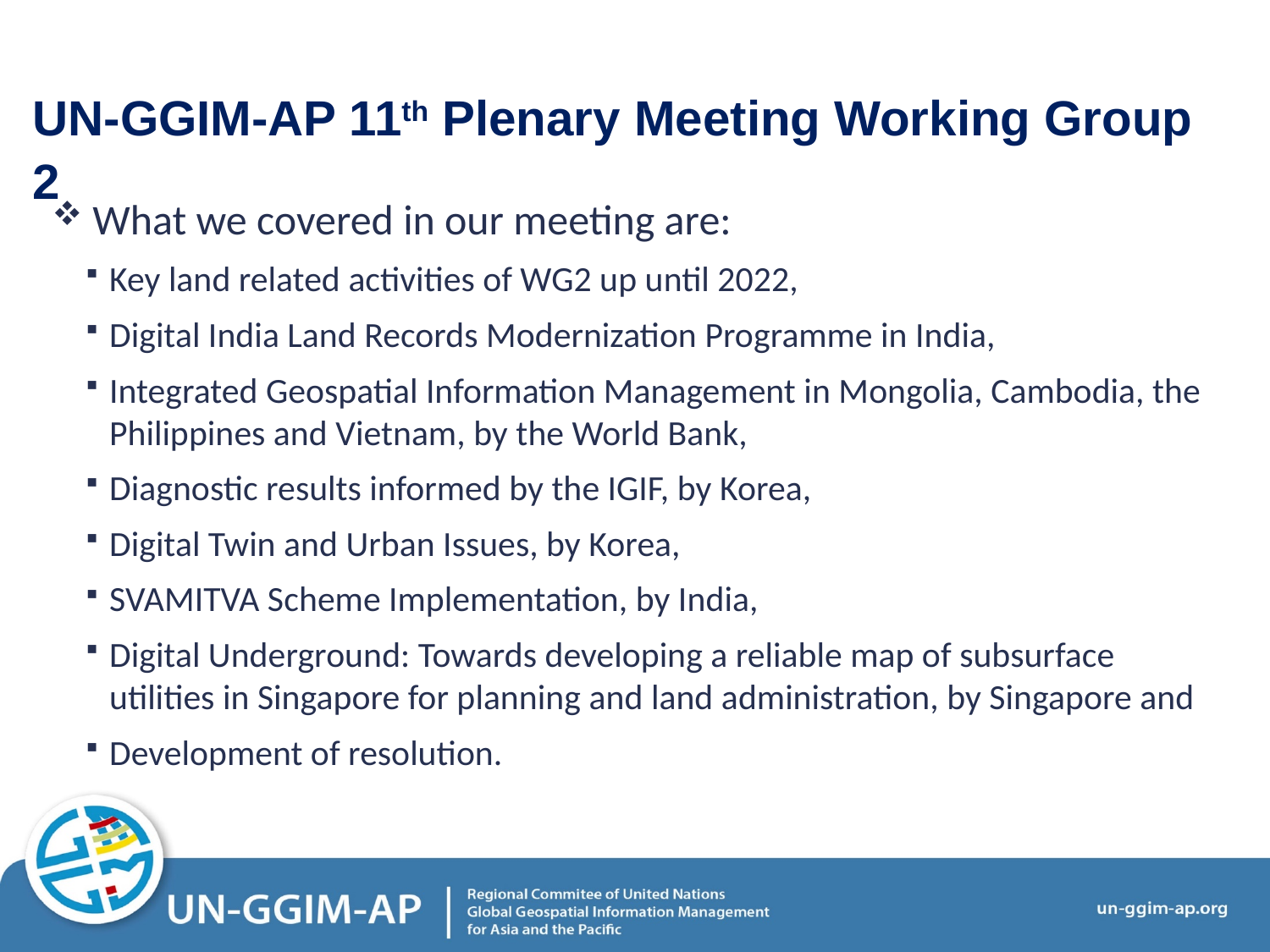

UN-GGIM-AP 11th Plenary Meeting Working Group 2
 What we covered in our meeting are:
Key land related activities of WG2 up until 2022,
Digital India Land Records Modernization Programme in India,
Integrated Geospatial Information Management in Mongolia, Cambodia, the Philippines and Vietnam, by the World Bank,
Diagnostic results informed by the IGIF, by Korea,
Digital Twin and Urban Issues, by Korea,
SVAMITVA Scheme Implementation, by India,
Digital Underground: Towards developing a reliable map of subsurface utilities in Singapore for planning and land administration, by Singapore and
Development of resolution.